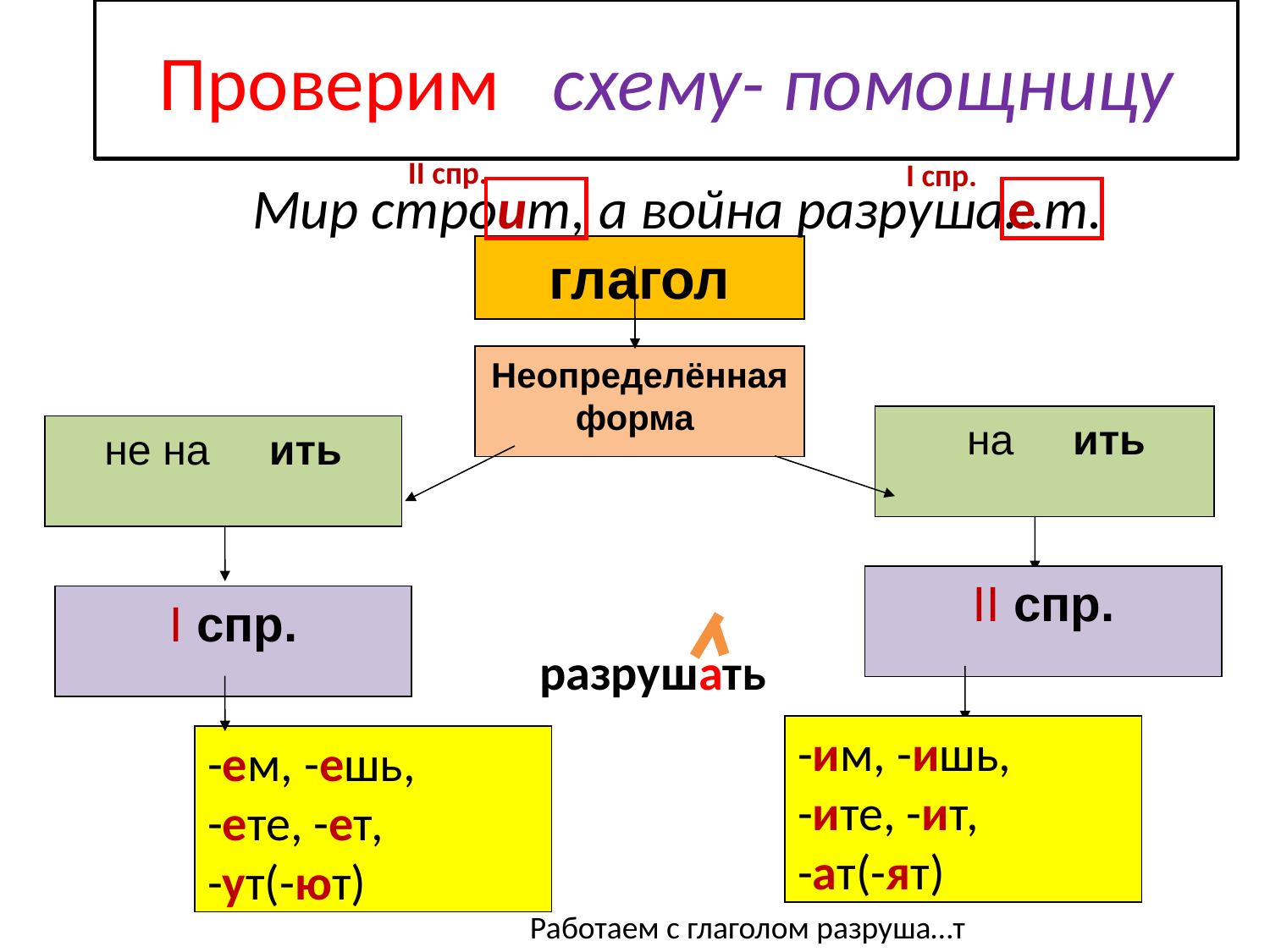

# Проверим   схему- помощницу
II спр.
I спр.
Мир строит, а война разруша…т.
е

глагол

Неопределённая форма
  на     ить
не на     ить

II спр.
I спр.
разрушать

-им, -ишь,
-ите, -ит,
-ат(-ят)

-ем, -ешь,
-ете, -ет,
-ут(-ют)

Работаем с глаголом разруша…т